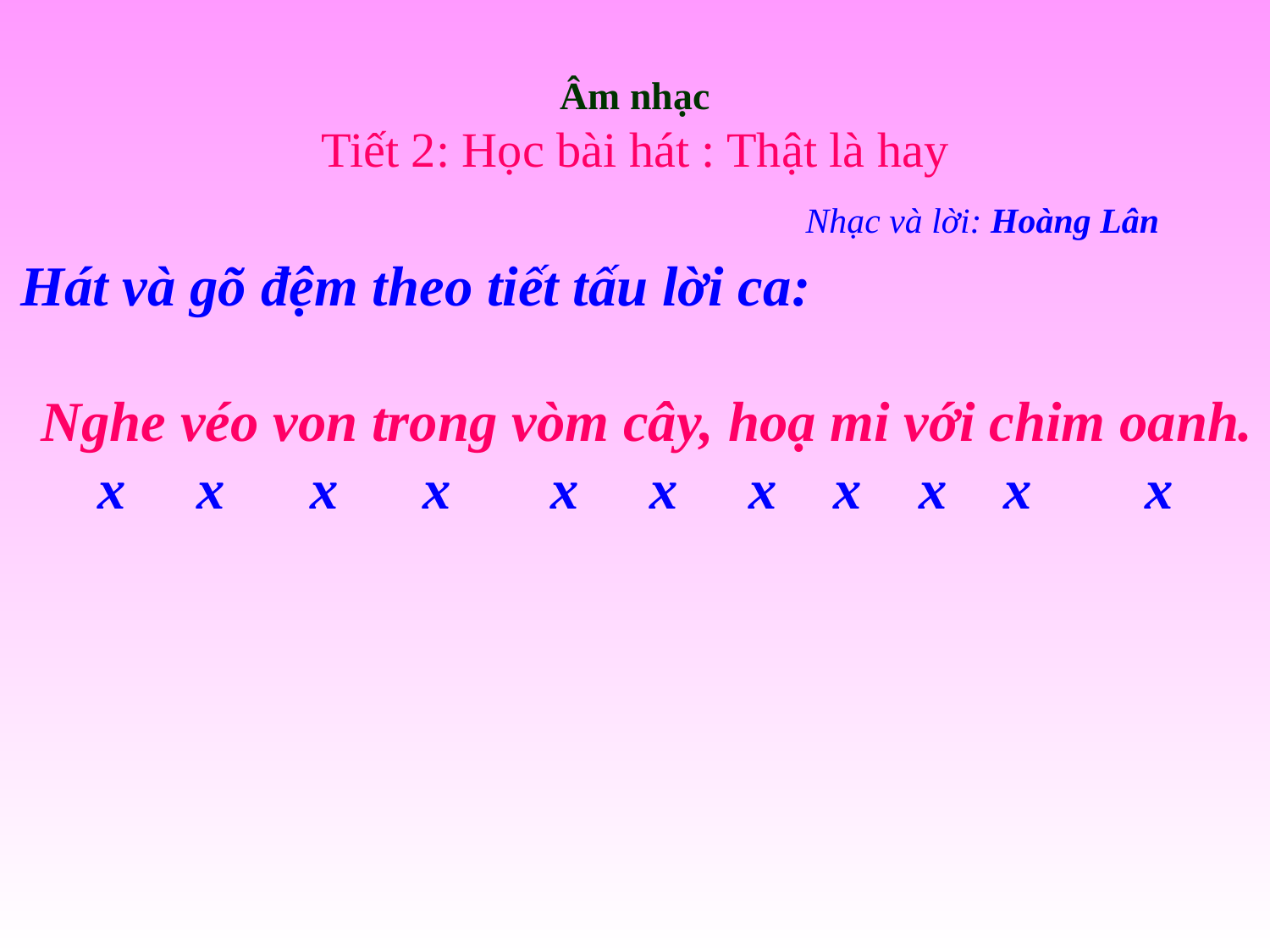

# Âm nhạc Tiết 2: Học bài hát : Thật là hay Nhạc và lời: Hoàng Lân
 Hát và gõ đệm theo tiết tấu lời ca:

  Nghe véo von trong vòm cây, hoạ mi với chim oanh.
      x     x      x      x       x     x     x    x    x    x        x